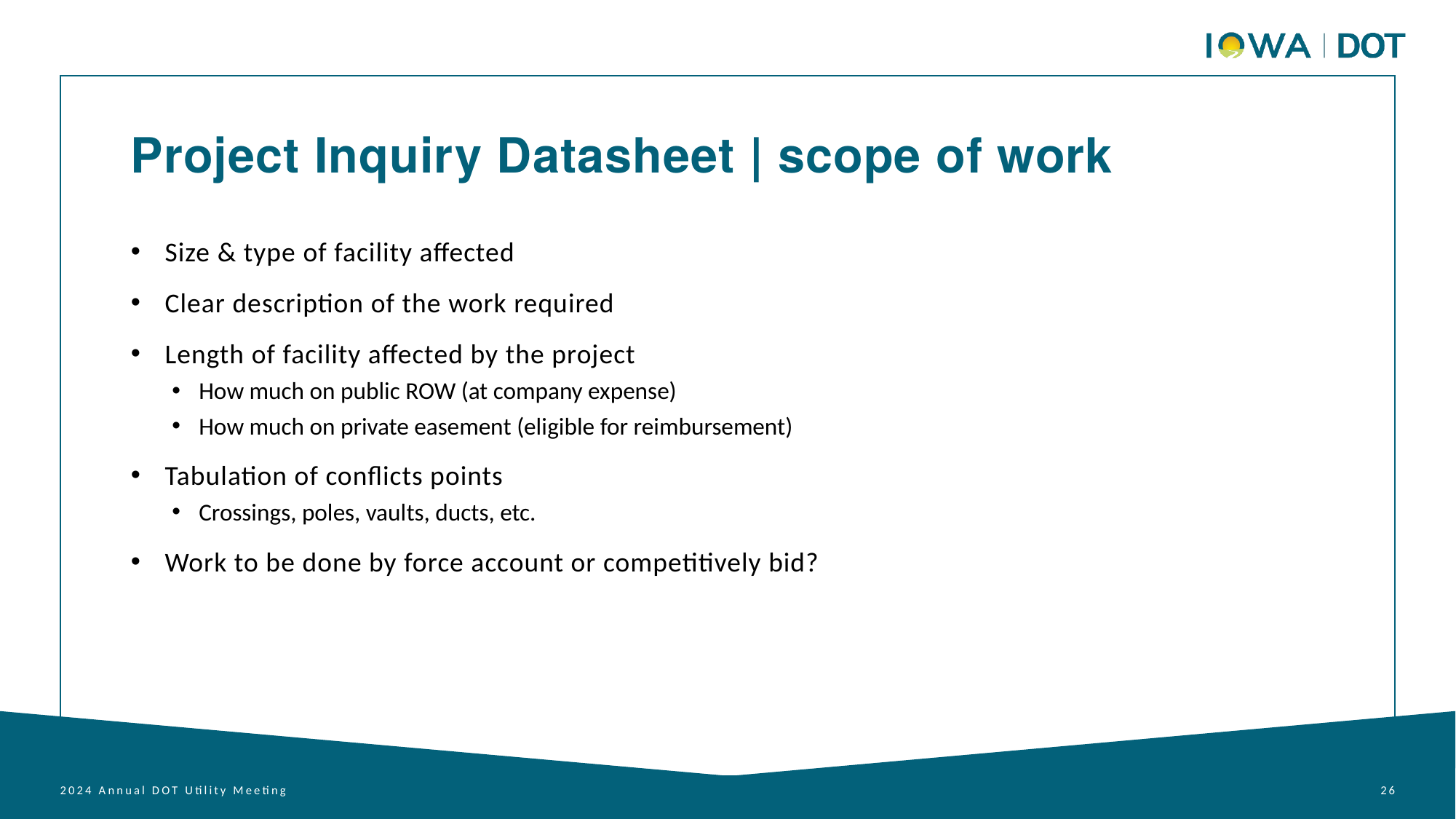

Project Inquiry Datasheet | scope of work
Size & type of facility affected
Clear description of the work required
Length of facility affected by the project
How much on public ROW (at company expense)
How much on private easement (eligible for reimbursement)
Tabulation of conflicts points
Crossings, poles, vaults, ducts, etc.
Work to be done by force account or competitively bid?